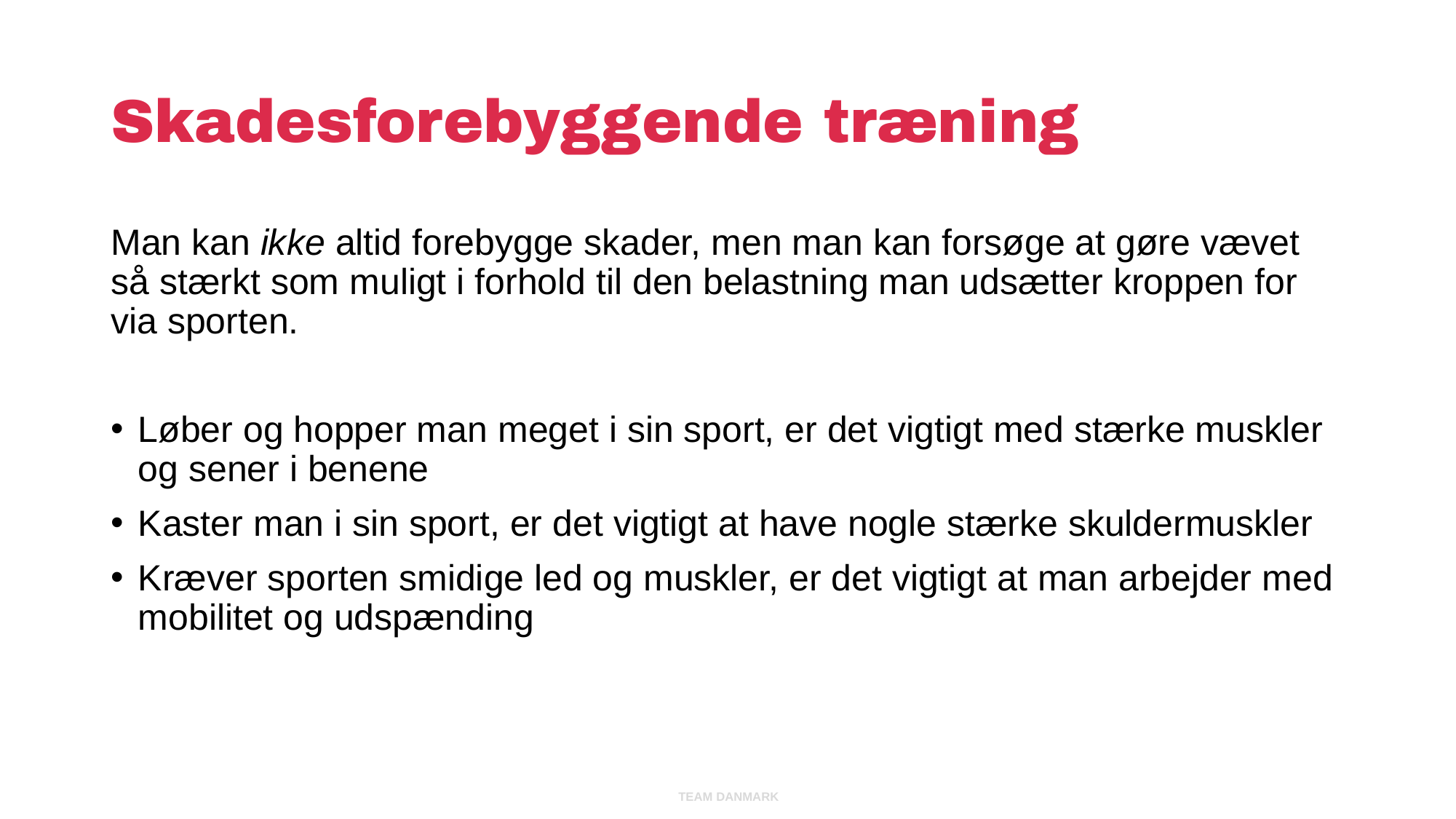

# Skadesforebyggende træning
Man kan ikke altid forebygge skader, men man kan forsøge at gøre vævet så stærkt som muligt i forhold til den belastning man udsætter kroppen for via sporten.

Løber og hopper man meget i sin sport, er det vigtigt med stærke muskler og sener i benene
Kaster man i sin sport, er det vigtigt at have nogle stærke skuldermuskler
Kræver sporten smidige led og muskler, er det vigtigt at man arbejder med mobilitet og udspænding

TEAM DANMARK